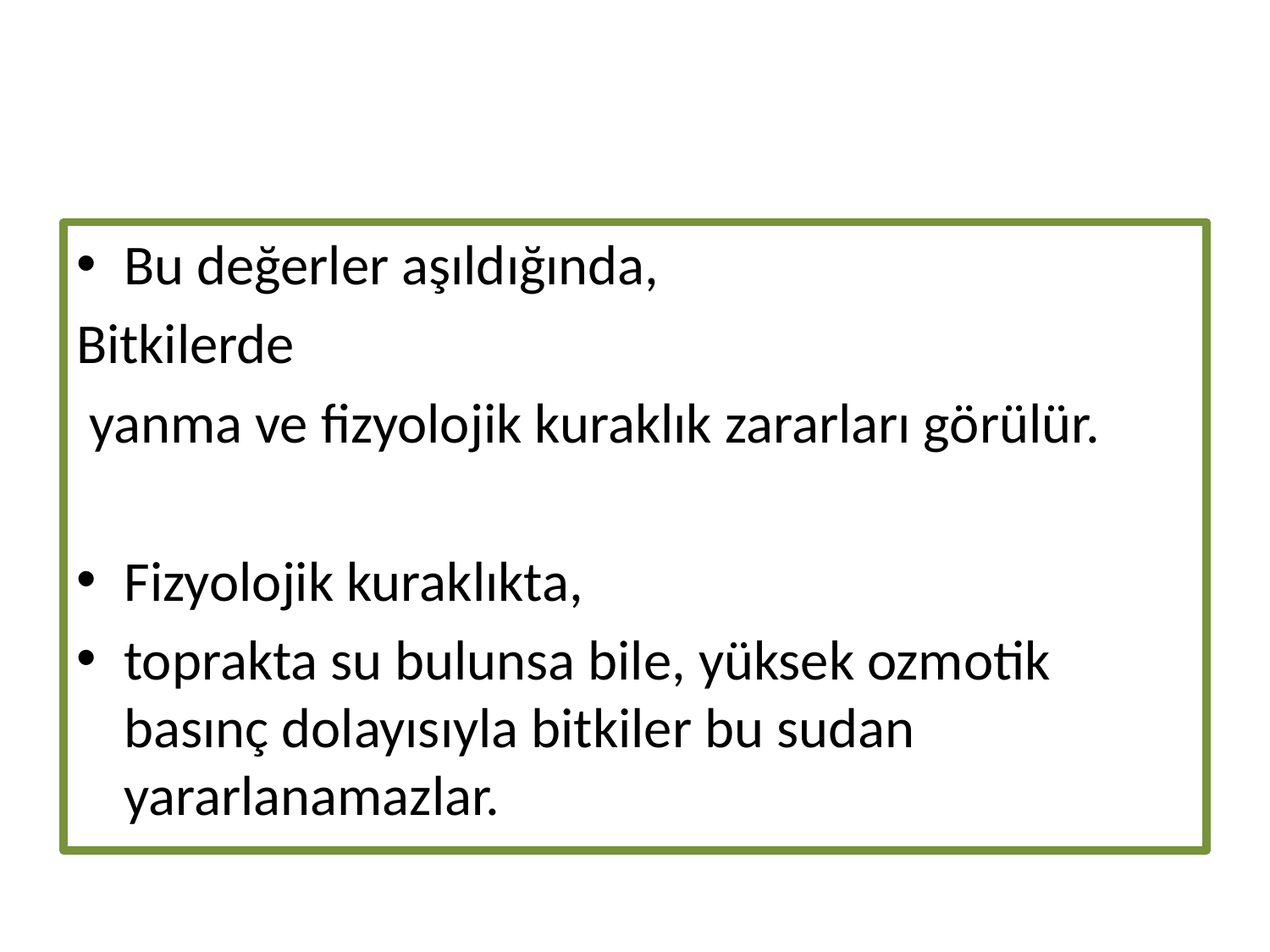

#
Bu değerler aşıldığında,
Bitkilerde
 yanma ve fizyolojik kuraklık zararları görülür.

Fizyolojik kuraklıkta,
toprakta su bulunsa bile, yüksek ozmotik basınç dolayısıyla bitkiler bu sudan yararlanamazlar.